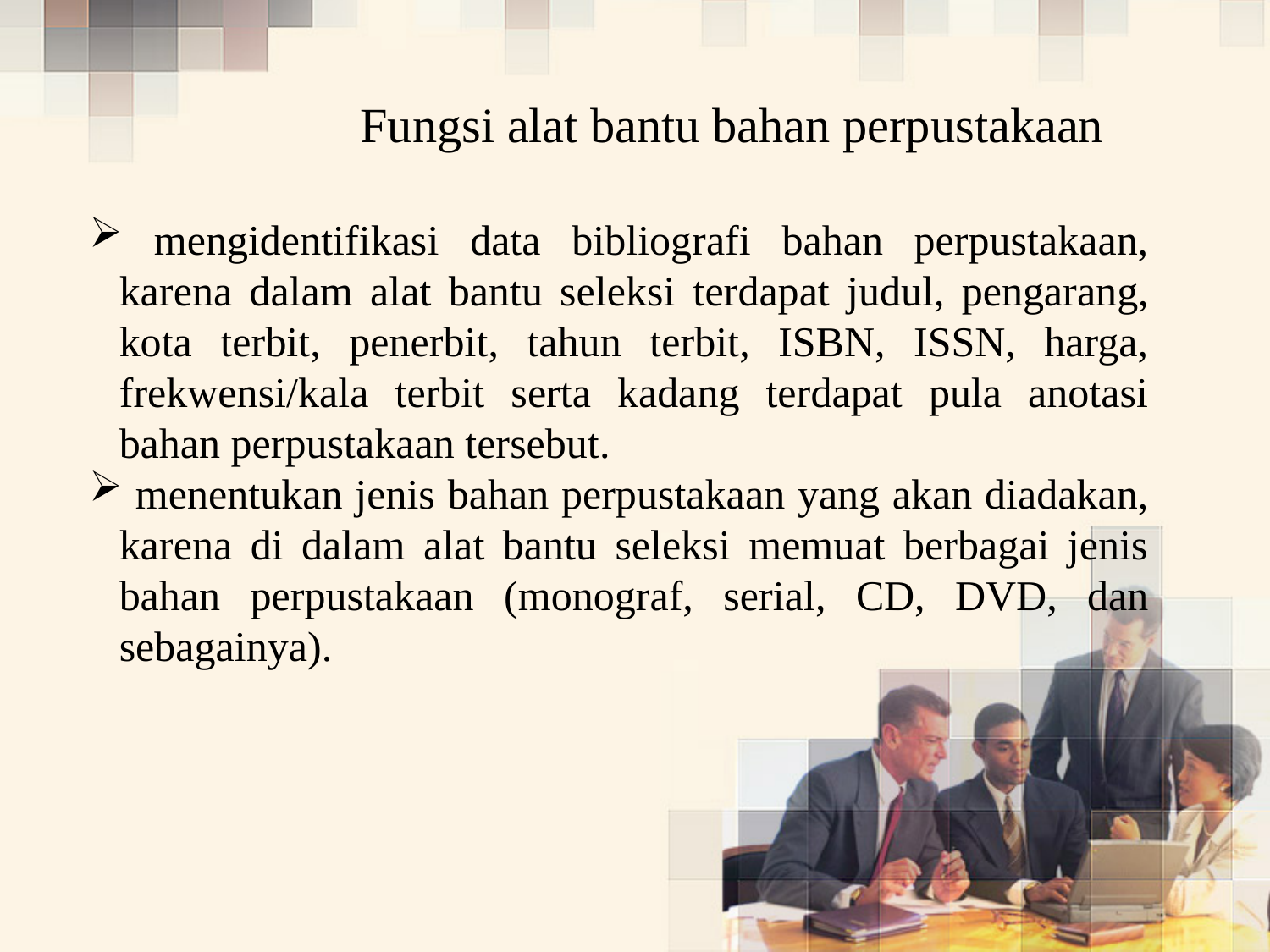

Fungsi alat bantu bahan perpustakaan
 mengidentifikasi data bibliografi bahan perpustakaan, karena dalam alat bantu seleksi terdapat judul, pengarang, kota terbit, penerbit, tahun terbit, ISBN, ISSN, harga, frekwensi/kala terbit serta kadang terdapat pula anotasi bahan perpustakaan tersebut.
 menentukan jenis bahan perpustakaan yang akan diadakan, karena di dalam alat bantu seleksi memuat berbagai jenis bahan perpustakaan (monograf, serial, CD, DVD, dan sebagainya).